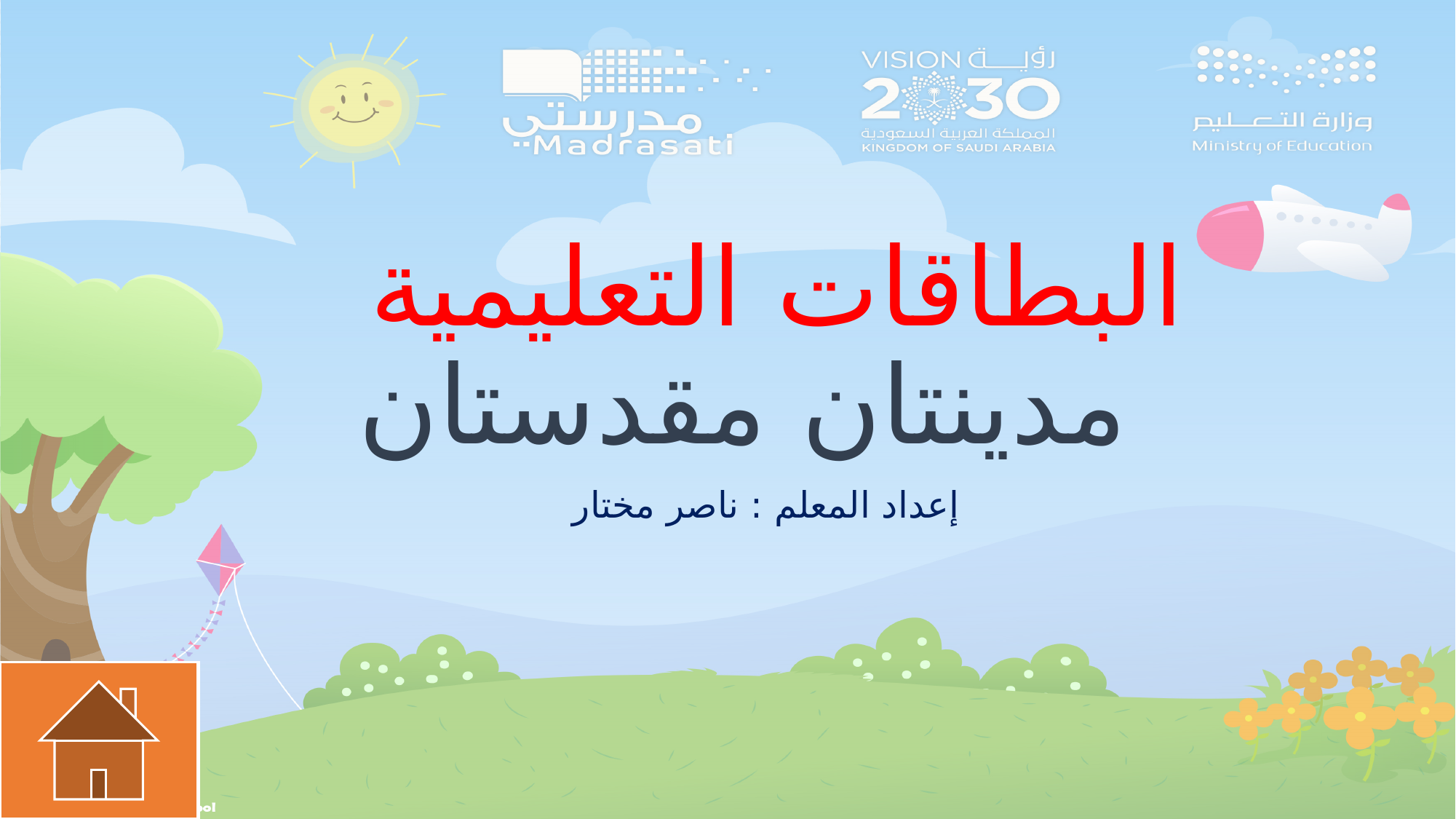

# البطاقات التعليمية مدينتان مقدستان
إعداد المعلم : ناصر مختار